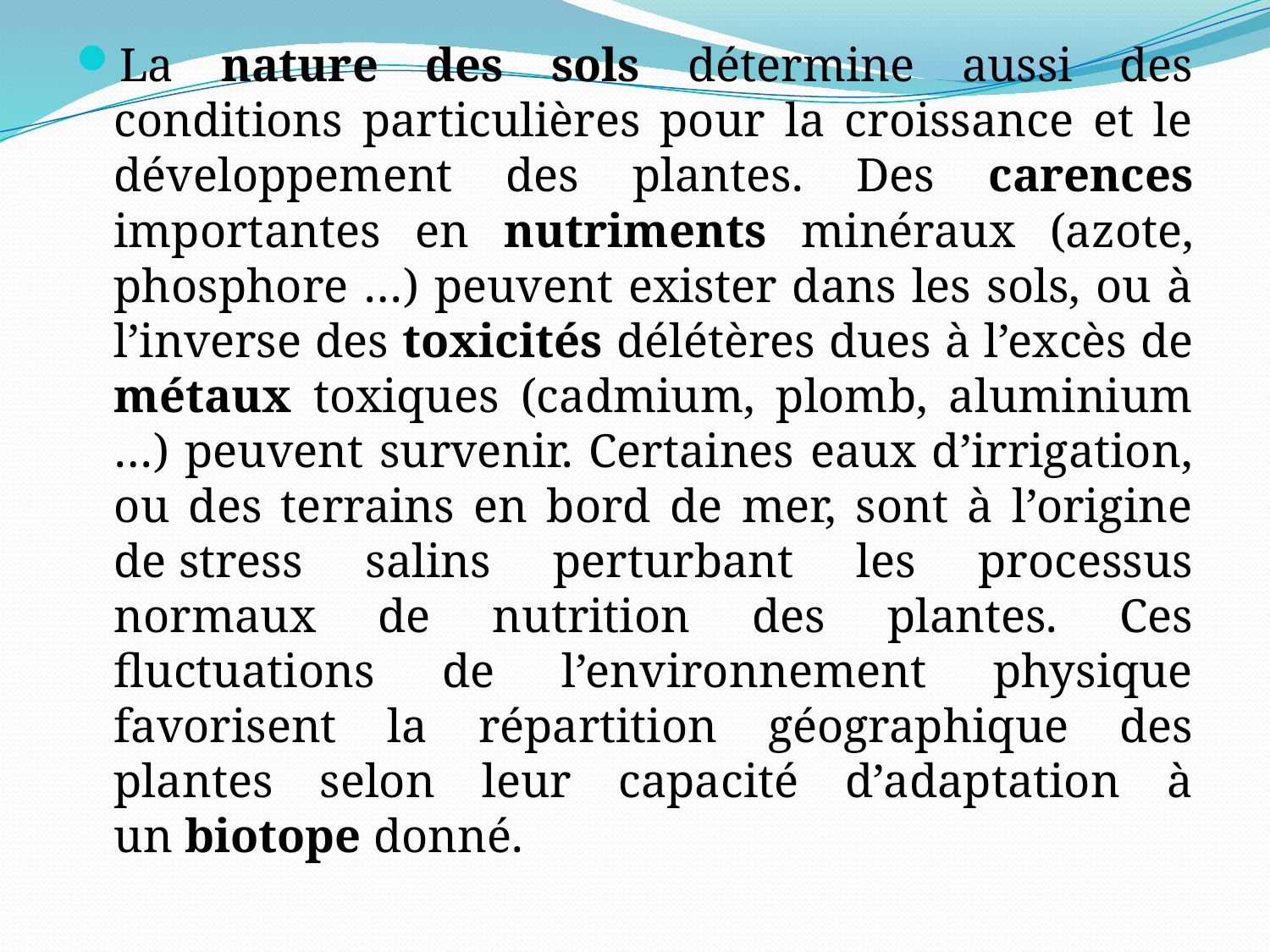

La nature des sols détermine aussi des conditions particulières pour la croissance et le développement des plantes. Des carences importantes en nutriments minéraux (azote, phosphore …) peuvent exister dans les sols, ou à l’inverse des toxicités délétères dues à l’excès de métaux toxiques (cadmium, plomb, aluminium …) peuvent survenir. Certaines eaux d’irrigation, ou des terrains en bord de mer, sont à l’origine de stress salins perturbant les processus normaux de nutrition des plantes. Ces fluctuations de l’environnement physique favorisent la répartition géographique des plantes selon leur capacité d’adaptation à un biotope donné.